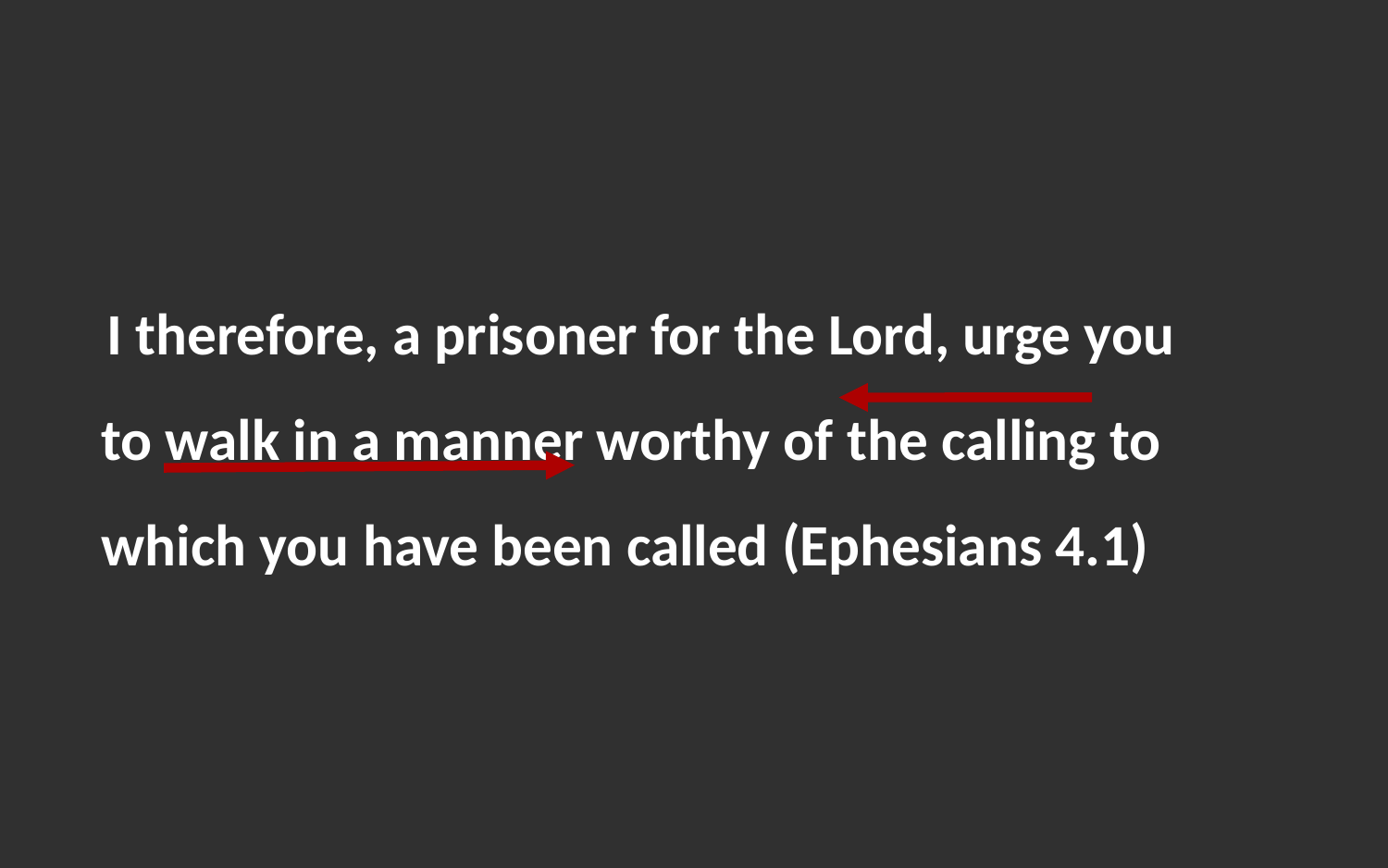

#
I therefore, a prisoner for the Lord, urge you to walk in a manner worthy of the calling to which you have been called (Ephesians 4.1)